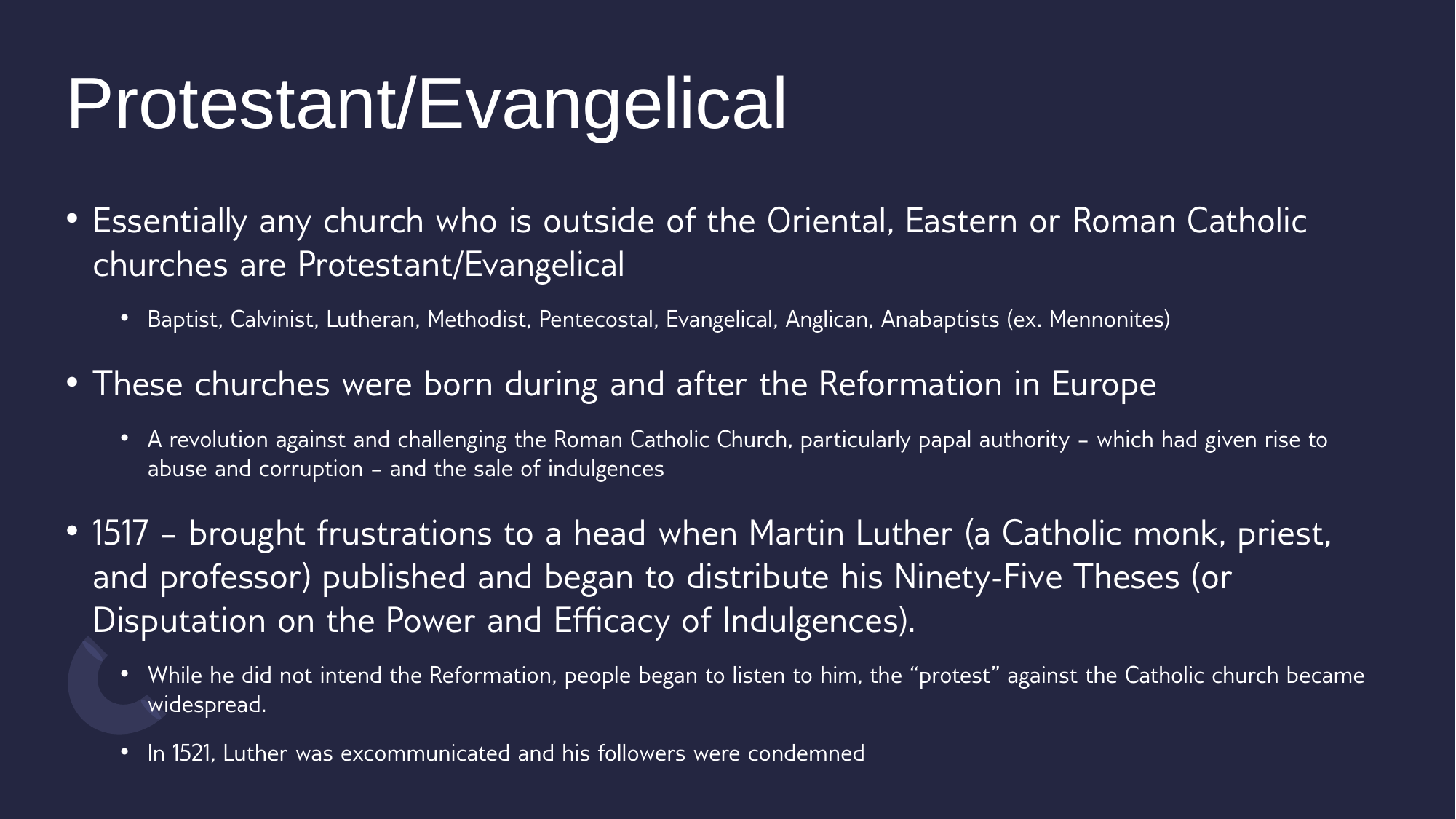

# Protestant/Evangelical
Essentially any church who is outside of the Oriental, Eastern or Roman Catholic churches are Protestant/Evangelical
Baptist, Calvinist, Lutheran, Methodist, Pentecostal, Evangelical, Anglican, Anabaptists (ex. Mennonites)
These churches were born during and after the Reformation in Europe
A revolution against and challenging the Roman Catholic Church, particularly papal authority – which had given rise to abuse and corruption – and the sale of indulgences
1517 – brought frustrations to a head when Martin Luther (a Catholic monk, priest, and professor) published and began to distribute his Ninety-Five Theses (or Disputation on the Power and Efficacy of Indulgences).
While he did not intend the Reformation, people began to listen to him, the “protest” against the Catholic church became widespread.
In 1521, Luther was excommunicated and his followers were condemned